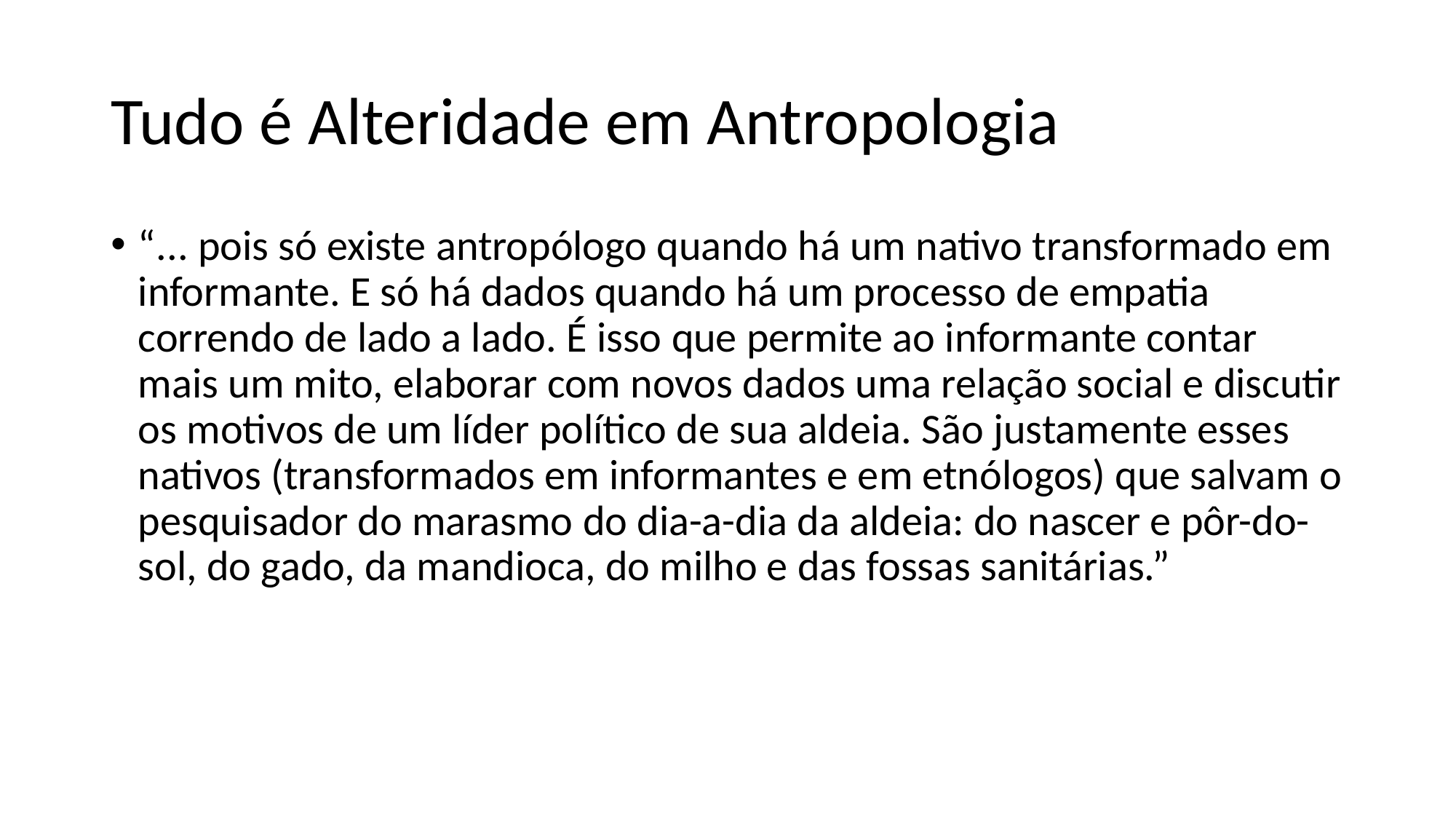

# Tudo é Alteridade em Antropologia
“... pois só existe antropólogo quando há um nativo transformado em informante. E só há dados quando há um processo de empatia correndo de lado a lado. É isso que permite ao informante contar mais um mito, elaborar com novos dados uma relação social e discutir os motivos de um líder político de sua aldeia. São justamente esses nativos (transformados em informantes e em etnólogos) que salvam o pesquisador do marasmo do dia-a-dia da aldeia: do nascer e pôr-do-sol, do gado, da mandioca, do milho e das fossas sanitárias.”